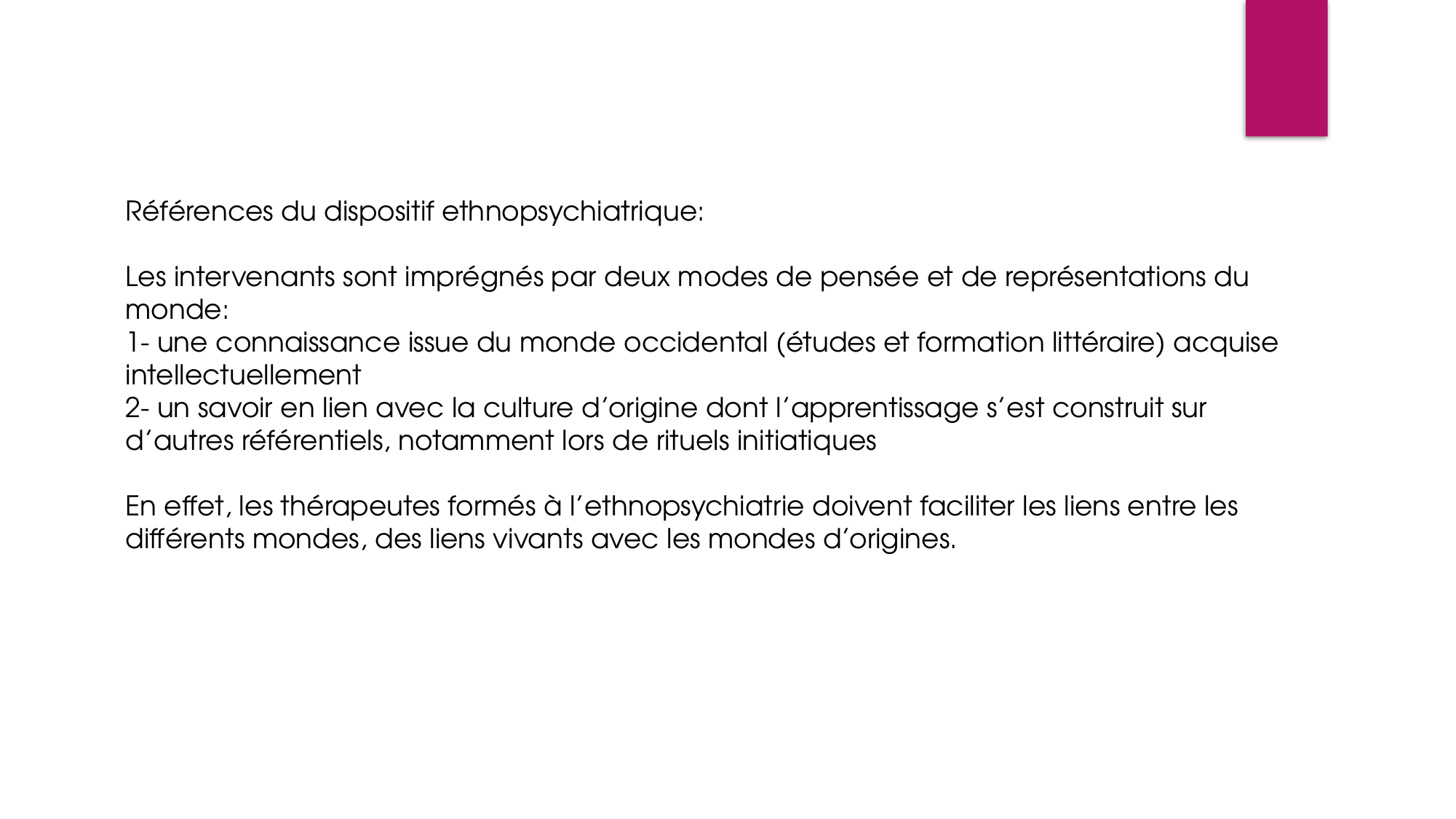

Références du dispositif ethnopsychiatrique:

Les intervenants sont imprégnés par deux modes de pensée et de représentations du monde:
1- une connaissance issue du monde occidental (études et formation littéraire) acquise intellectuellement
2- un savoir en lien avec la culture d’origine dont l’apprentissage s’est construit sur d’autres référentiels, notamment lors de rituels initiatiques

En effet, les thérapeutes formés à l’ethnopsychiatrie doivent faciliter les liens entre les différents mondes, des liens vivants avec les mondes d’origines.